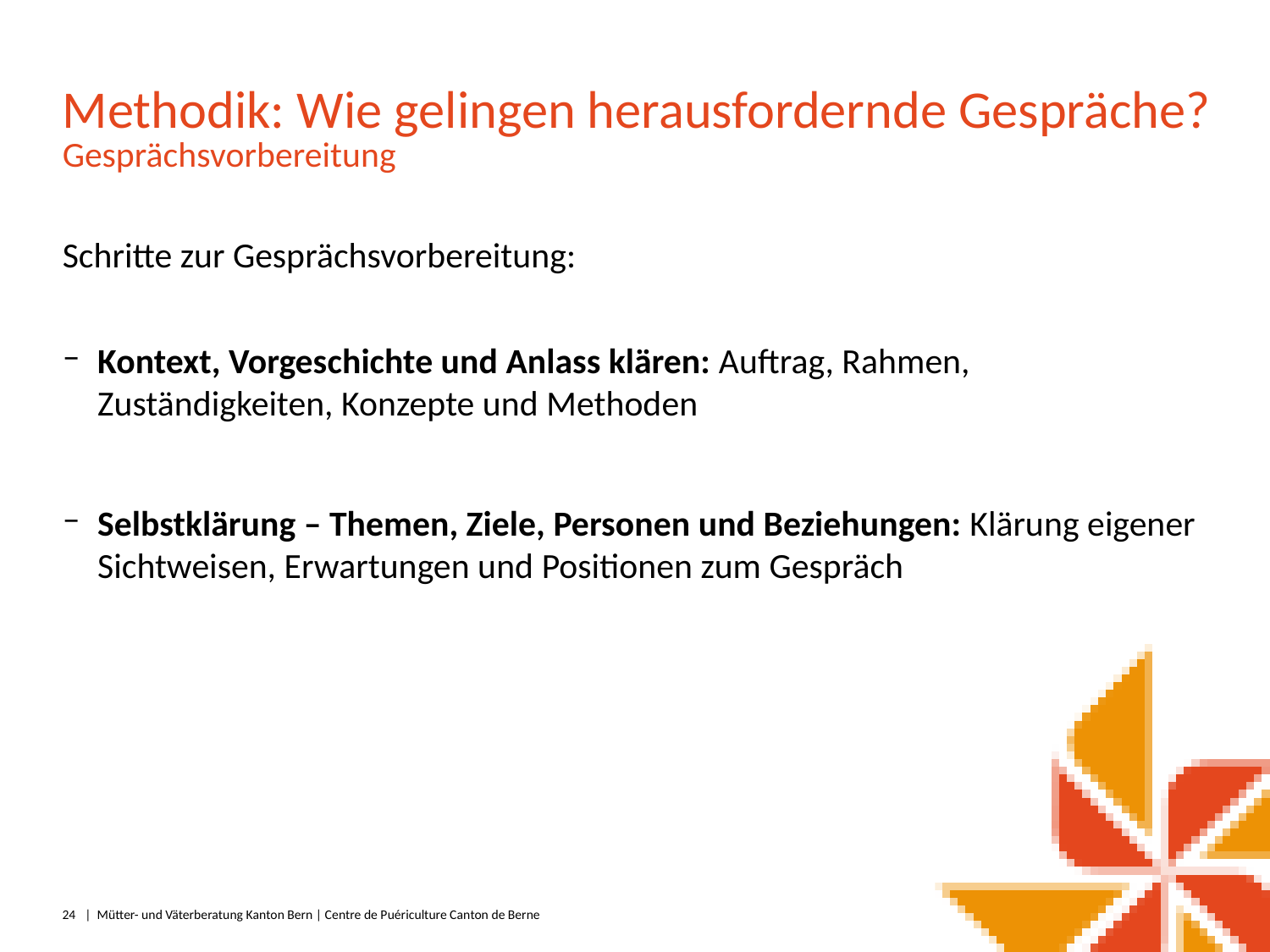

# Methodik: Wie gelingen herausfordernde Gespräche?
Gesprächsvorbereitung
Schritte zur Gesprächsvorbereitung:

Kontext, Vorgeschichte und Anlass klären: Auftrag, Rahmen, Zuständigkeiten, Konzepte und Methoden

Selbstklärung – Themen, Ziele, Personen und Beziehungen: Klärung eigener Sichtweisen, Erwartungen und Positionen zum Gespräch

24
|  Mütter- und Väterberatung Kanton Bern | Centre de Puériculture Canton de Berne